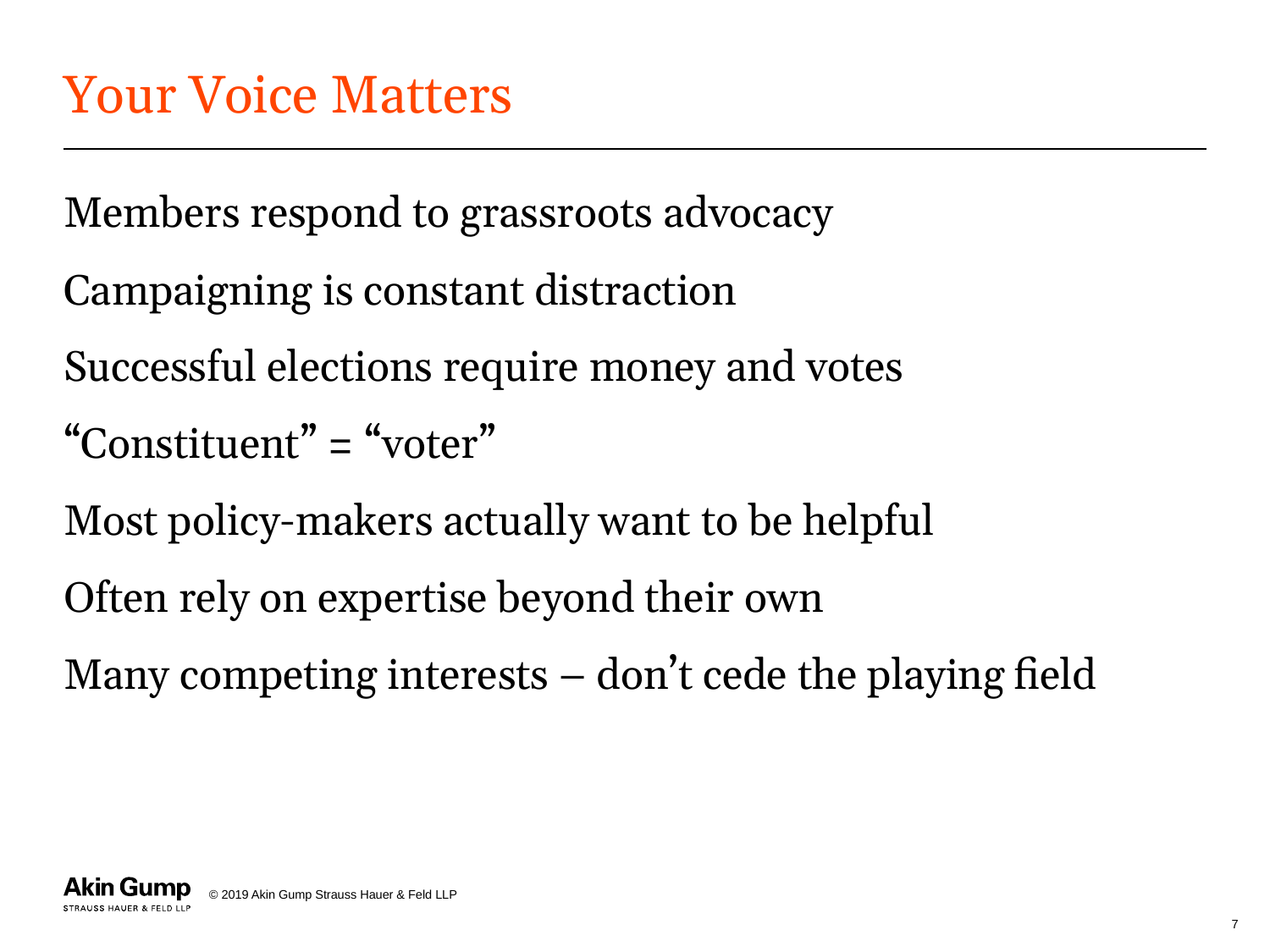

# Your Voice Matters
Members respond to grassroots advocacy
Campaigning is constant distraction
Successful elections require money and votes
“Constituent” = “voter”
Most policy-makers actually want to be helpful
Often rely on expertise beyond their own
Many competing interests – don’t cede the playing field

7